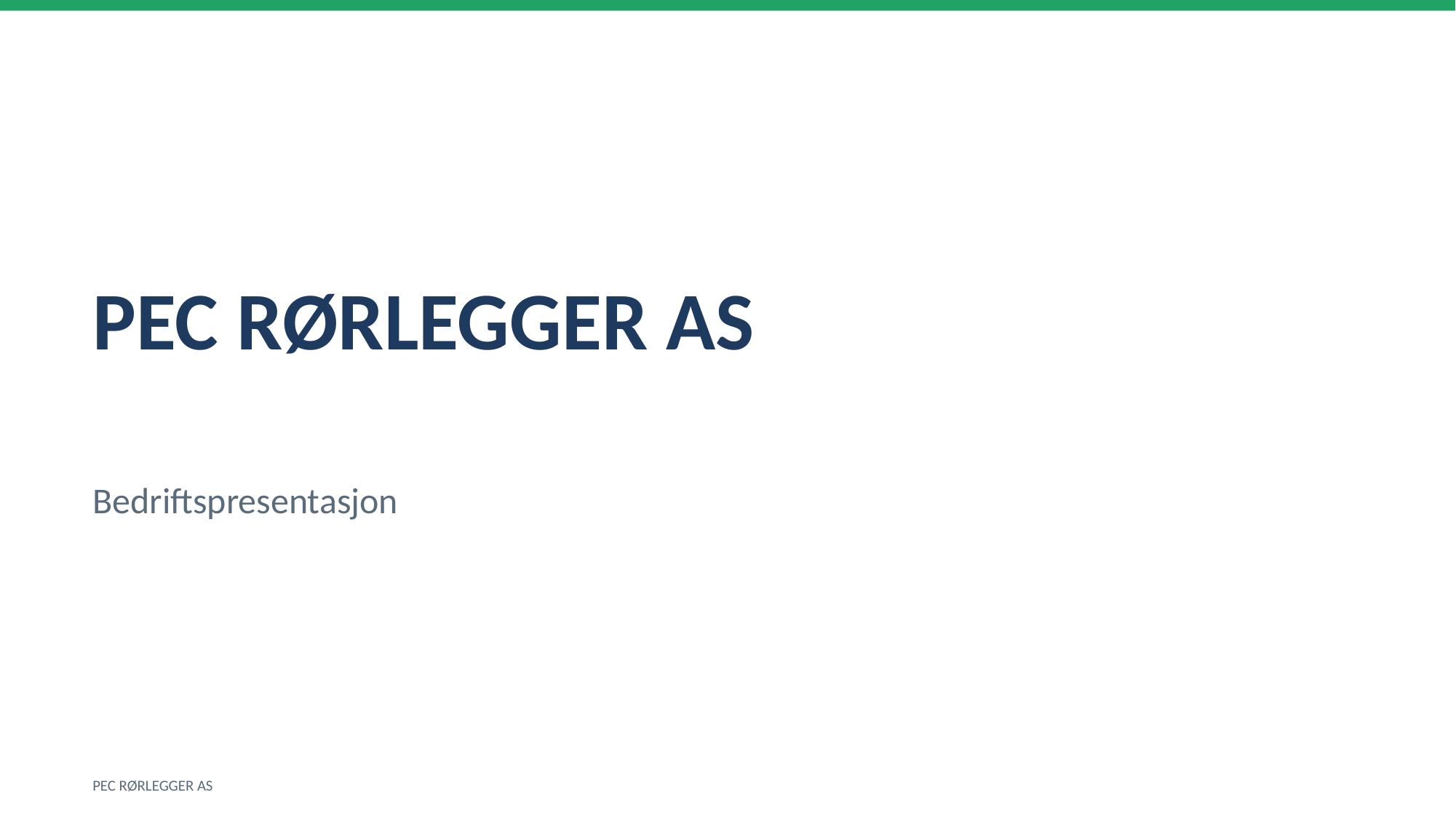

PEC RØRLEGGER AS
Bedriftspresentasjon
PEC RØRLEGGER AS